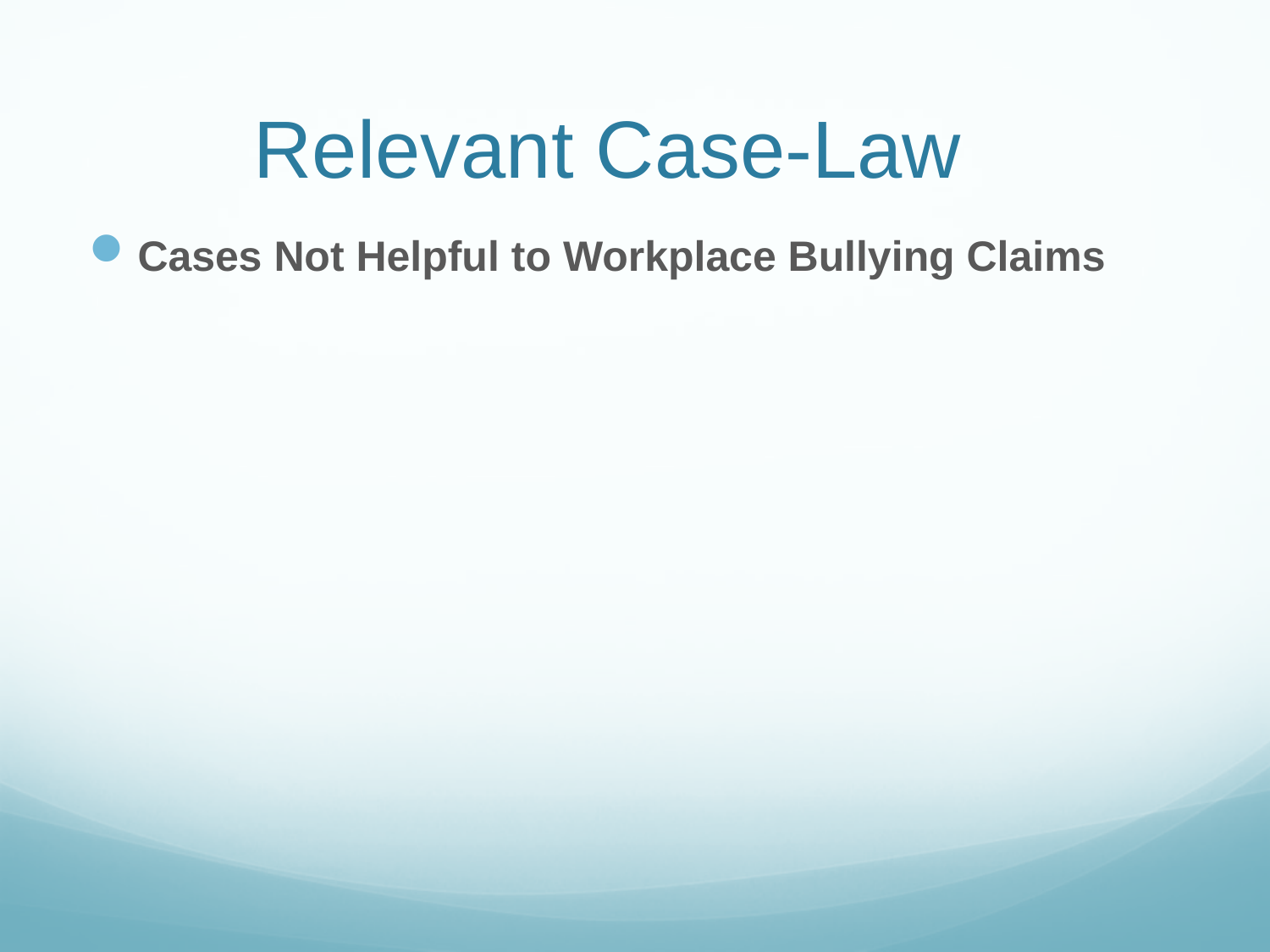

# Relevant Case-Law
Cases Not Helpful to Workplace Bullying Claims